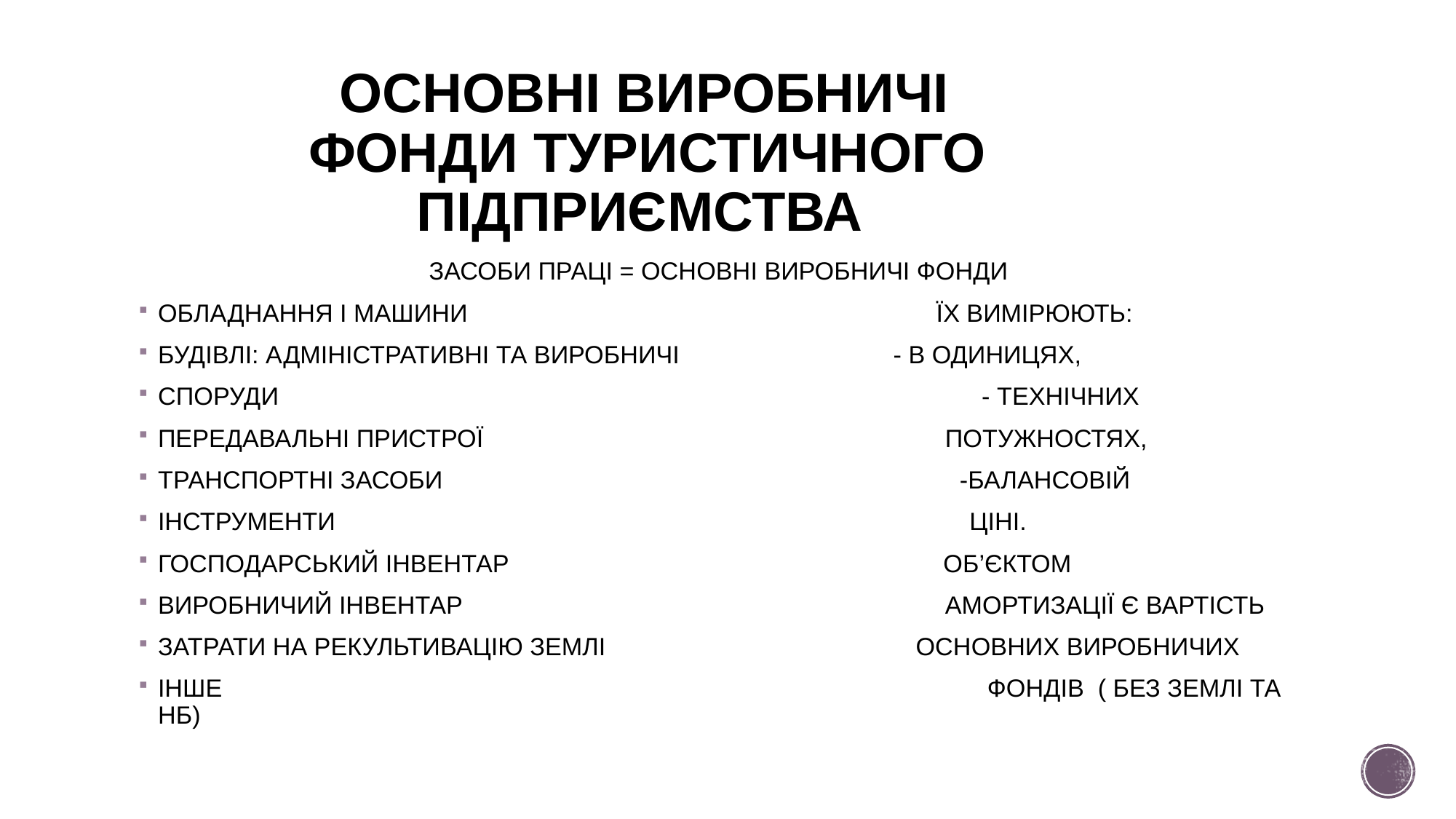

# ОСНОВНІ ВИРОБНИЧІ ФОНДИ ТУРИСТИЧНОГО ПІДПРИЄМСТВА
                                          ЗАСОБИ ПРАЦІ = ОСНОВНІ ВИРОБНИЧІ ФОНДИ
ОБЛАДНАННЯ І МАШИНИ                                                                    ЇХ ВИМІРЮЮТЬ:
БУДІВЛІ: АДМІНІСТРАТИВНІ ТА ВИРОБНИЧІ                               - В ОДИНИЦЯХ,
СПОРУДИ                                                                                                      - ТЕХНІЧНИХ
ПЕРЕДАВАЛЬНІ ПРИСТРОЇ                                                                   ПОТУЖНОСТЯХ,
ТРАНСПОРТНІ ЗАСОБИ                                                                           -БАЛАНСОВІЙ
ІНСТРУМЕНТИ                                                                                            ЦІНІ.
ГОСПОДАРСЬКИЙ ІНВЕНТАР                                                               ОБ’ЄКТОМ
ВИРОБНИЧИЙ ІНВЕНТАР                                                                      АМОРТИЗАЦІЇ Є ВАРТІСТЬ
ЗАТРАТИ НА РЕКУЛЬТИВАЦІЮ ЗЕМЛІ                                             ОСНОВНИХ ВИРОБНИЧИХ
ІНШЕ                                                                                                               ФОНДІВ  ( БЕЗ ЗЕМЛІ ТА НБ)